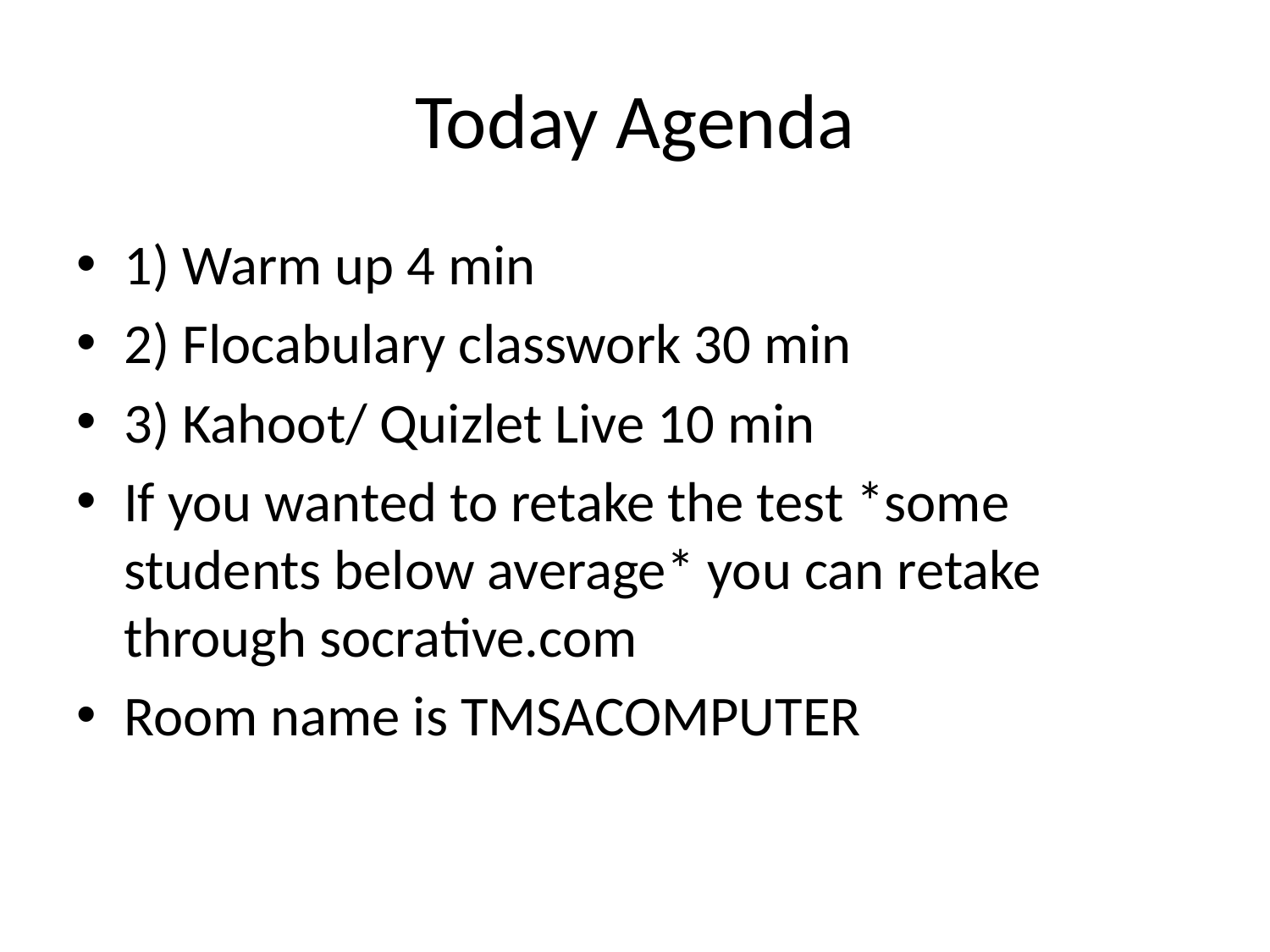

# Today Agenda
1) Warm up 4 min
2) Flocabulary classwork 30 min
3) Kahoot/ Quizlet Live 10 min
If you wanted to retake the test *some students below average* you can retake through socrative.com
Room name is TMSACOMPUTER